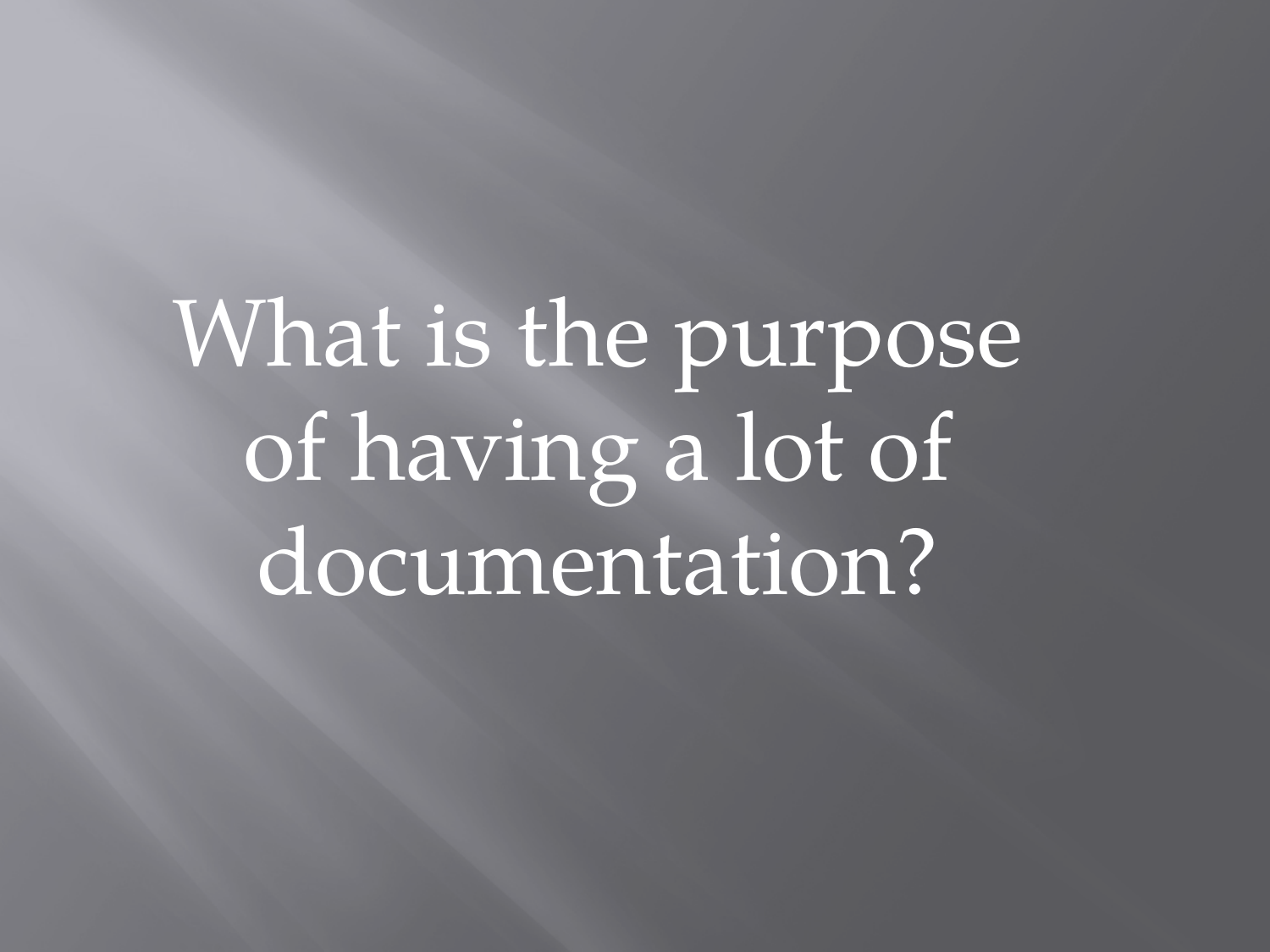

#
What is the purpose of having a lot of documentation?